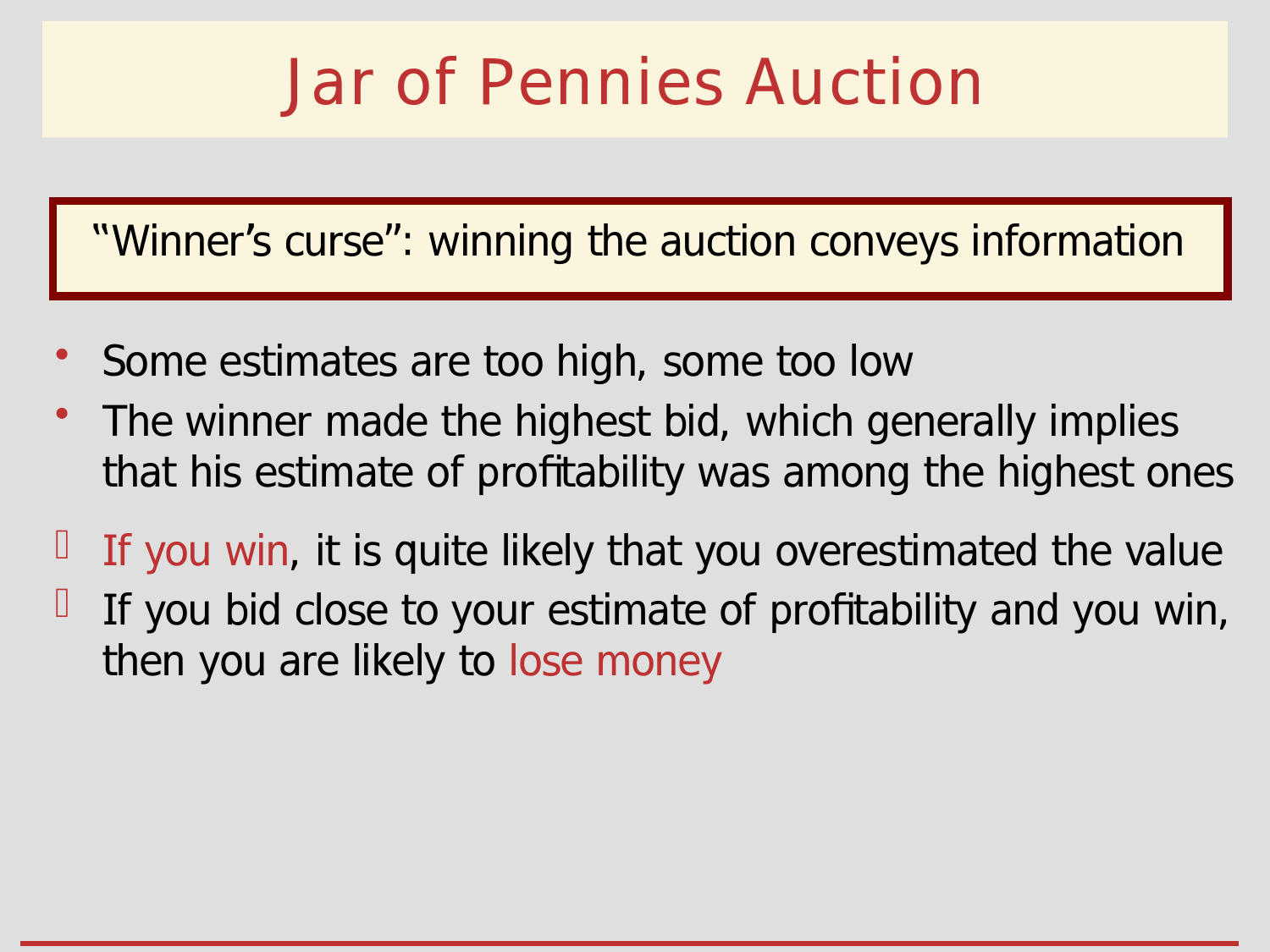

# Jar of Pennies Auction
“Winner’s curse”: winning the auction conveys information

Some estimates are too high, some too low
The winner made the highest bid, which generally implies that his estimate of profitability was among the highest ones

If you win, it is quite likely that you overestimated the value
If you bid close to your estimate of profitability and you win, then you are likely to lose money